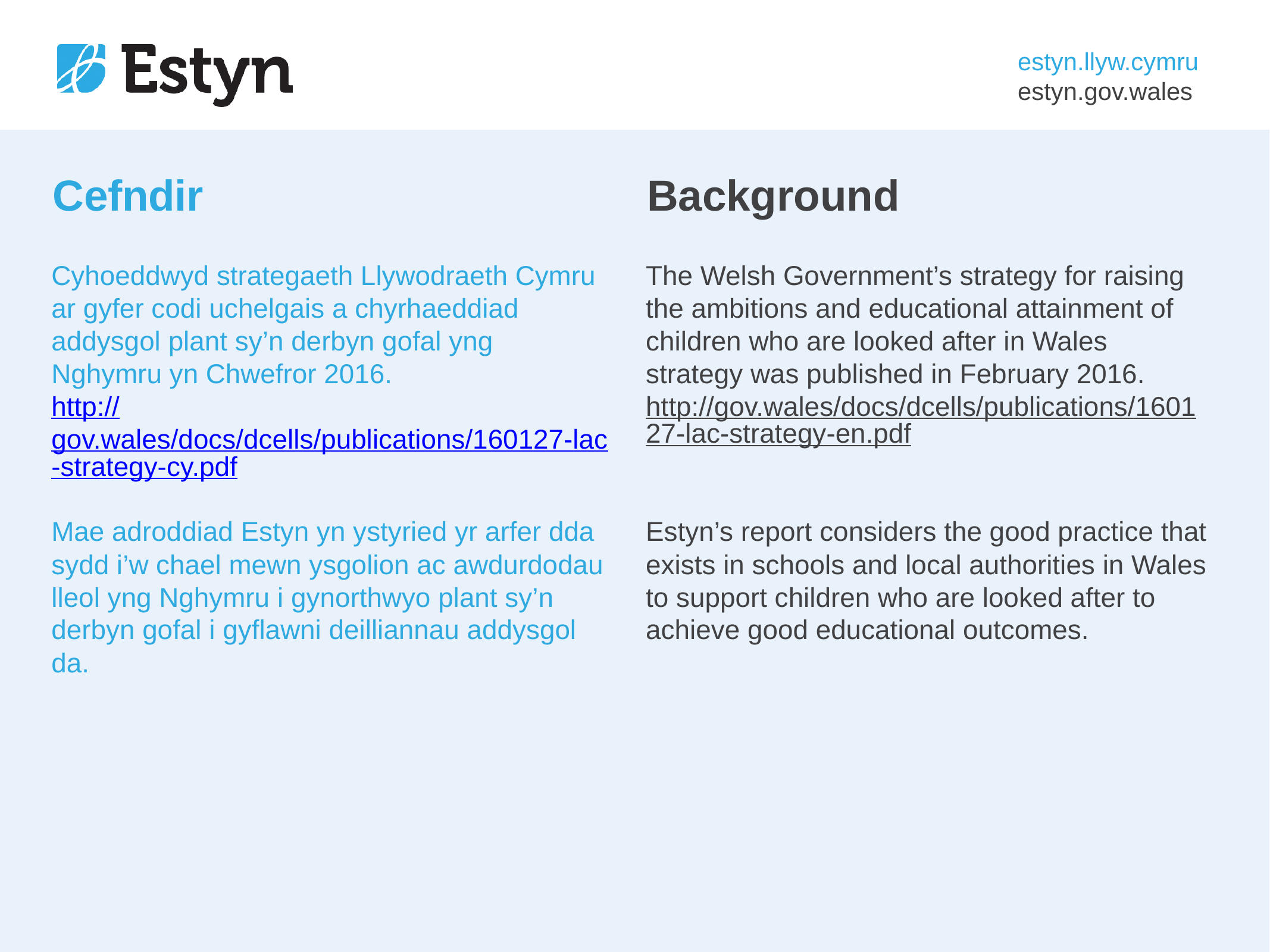

# Cefndir
Background
Cyhoeddwyd strategaeth Llywodraeth Cymru ar gyfer codi uchelgais a chyrhaeddiad addysgol plant sy’n derbyn gofal yng Nghymru yn Chwefror 2016.
http://gov.wales/docs/dcells/publications/160127-lac-strategy-cy.pdf

Mae adroddiad Estyn yn ystyried yr arfer dda sydd i’w chael mewn ysgolion ac awdurdodau lleol yng Nghymru i gynorthwyo plant sy’n derbyn gofal i gyflawni deilliannau addysgol da.
The Welsh Government’s strategy for raising the ambitions and educational attainment of children who are looked after in Wales strategy was published in February 2016.
http://gov.wales/docs/dcells/publications/160127-lac-strategy-en.pdf

Estyn’s report considers the good practice that exists in schools and local authorities in Wales to support children who are looked after to achieve good educational outcomes.